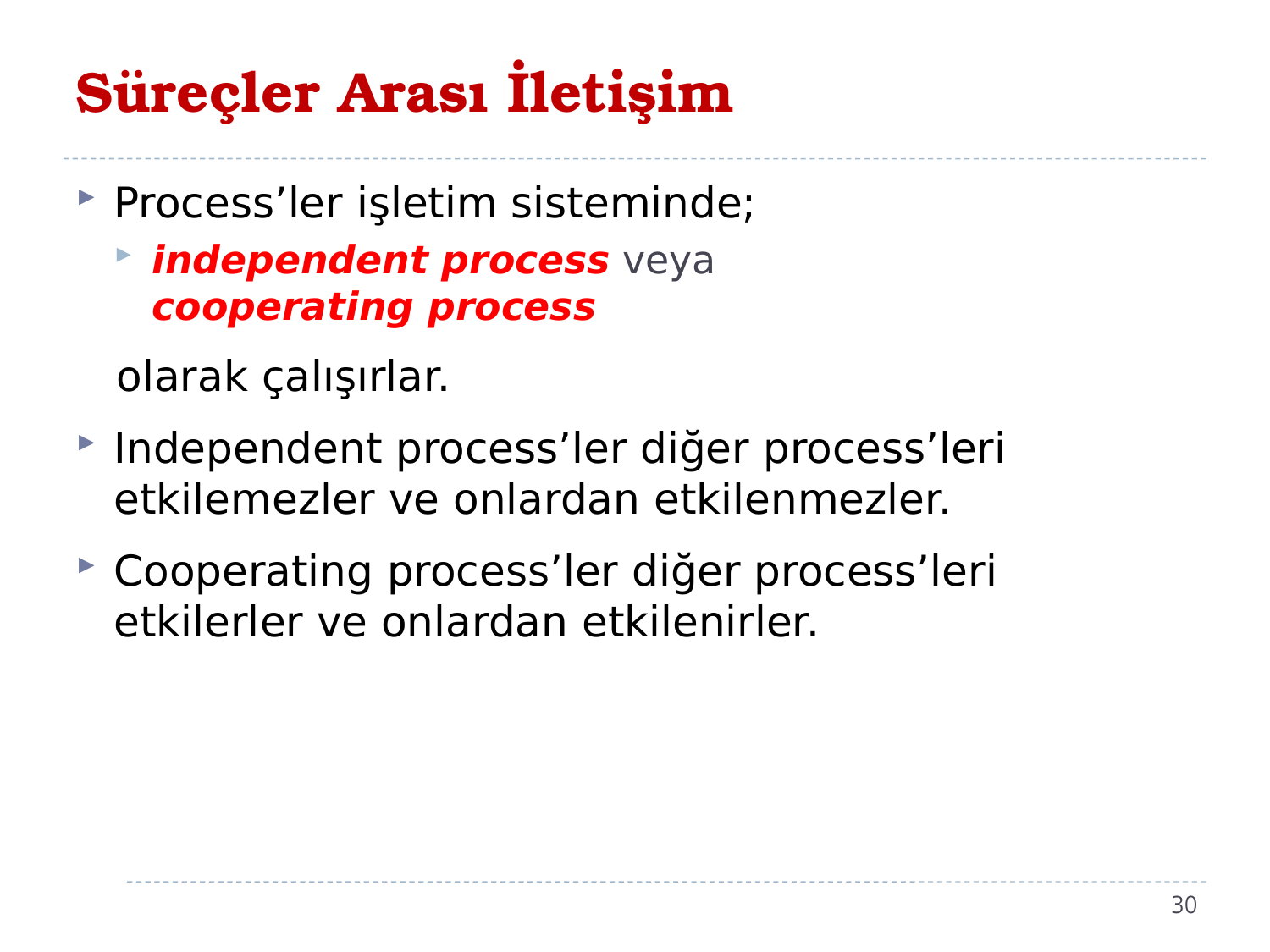

# Süreçler Arası İletişim
Process’ler işletim sisteminde;
independent process veya
cooperating process
   olarak çalışırlar.
Independent process’ler diğer process’leri etkilemezler ve onlardan etkilenmezler.
Cooperating process’ler diğer process’leri etkilerler ve onlardan etkilenirler.
30